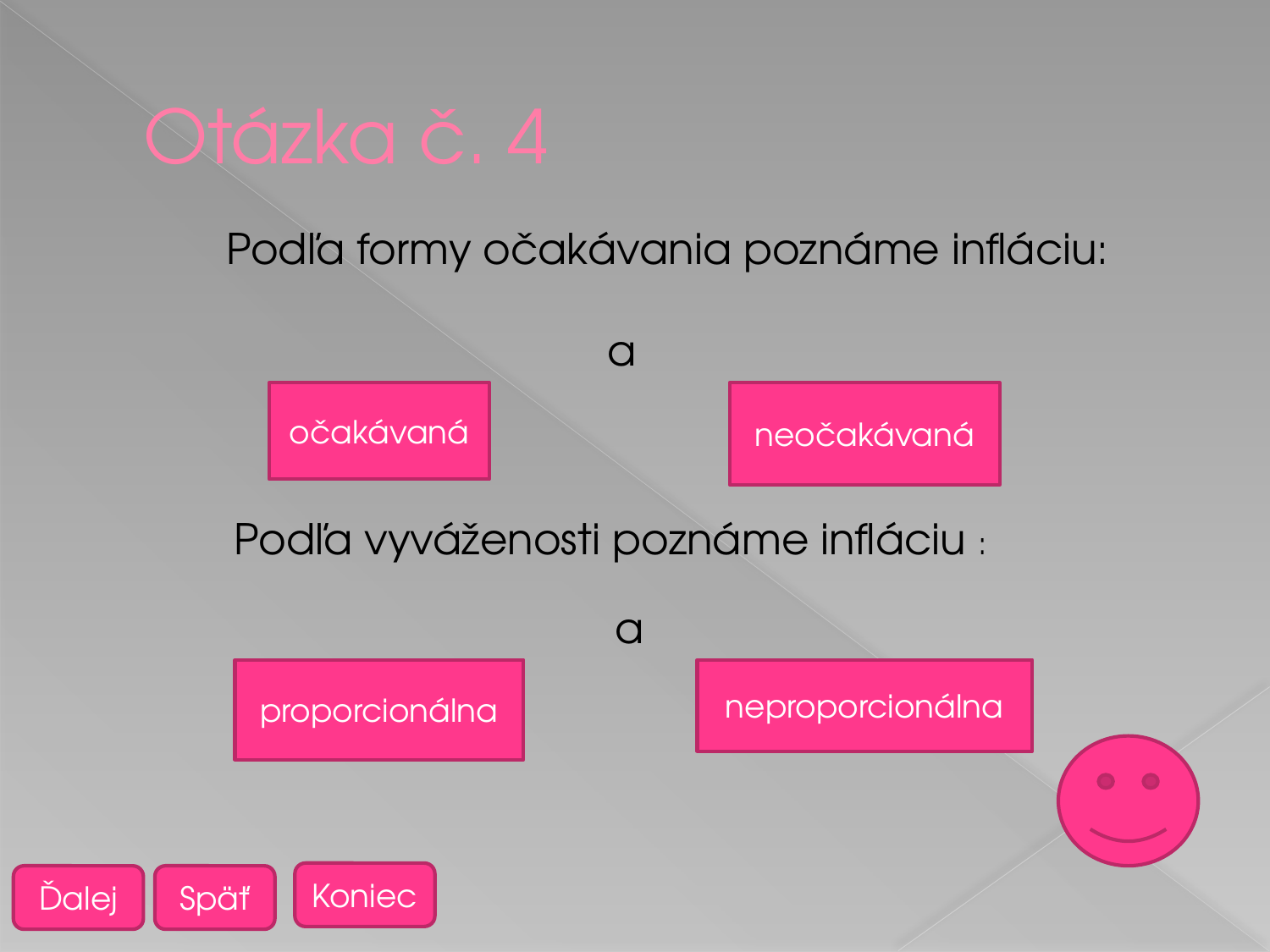

# Otázka č. 4
Podľa formy očakávania poznáme infláciu:

			a
očakávaná
neočakávaná
proporcionálna
neproporcionálna
Podľa vyváženosti poznáme infláciu :

			a